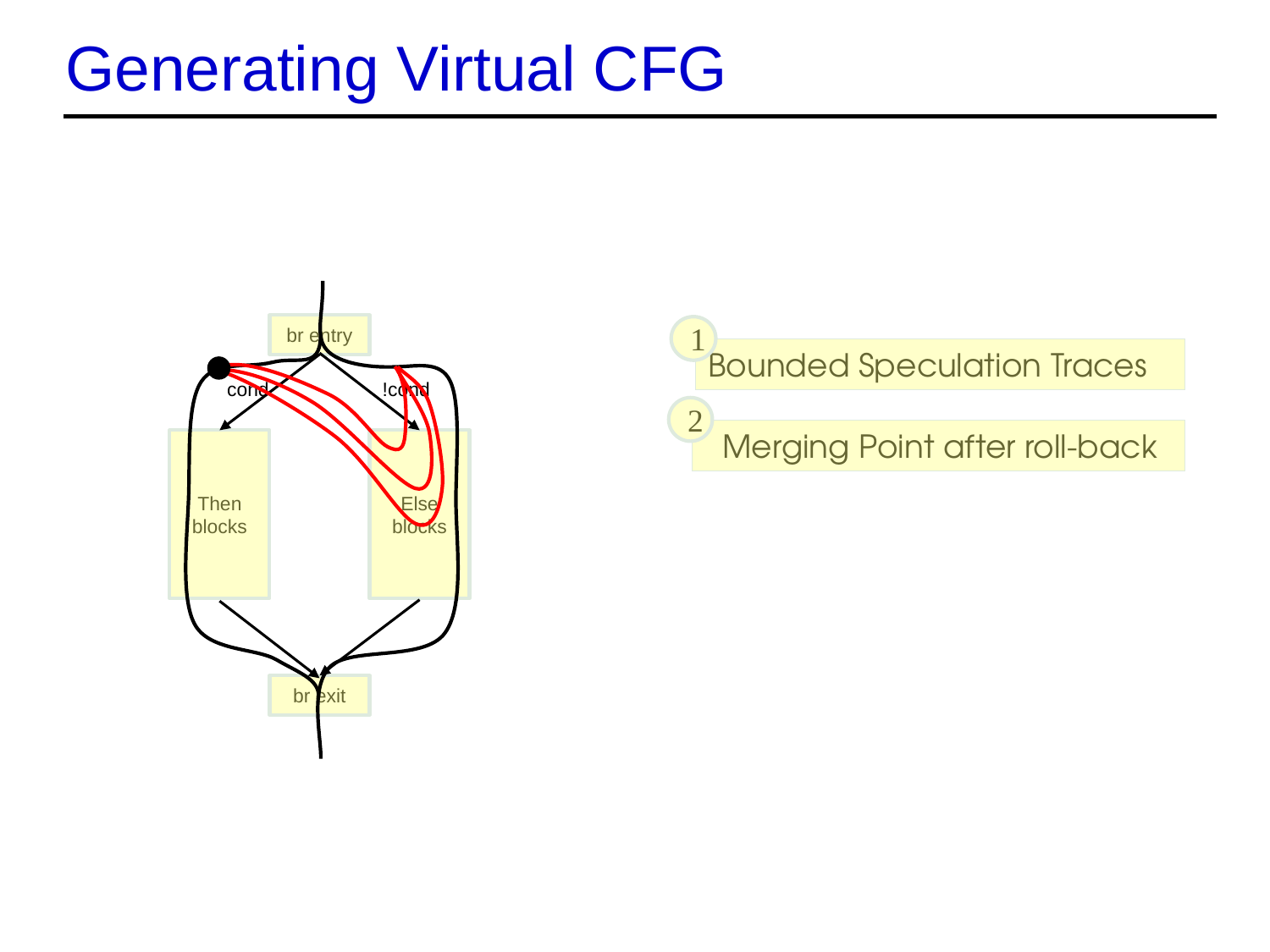

# Generating Virtual CFG

br entry
cond
!cond
Else blocks
Then blocks
br exit
1
Bounded Speculation Traces

2
  Merging Point after roll-back